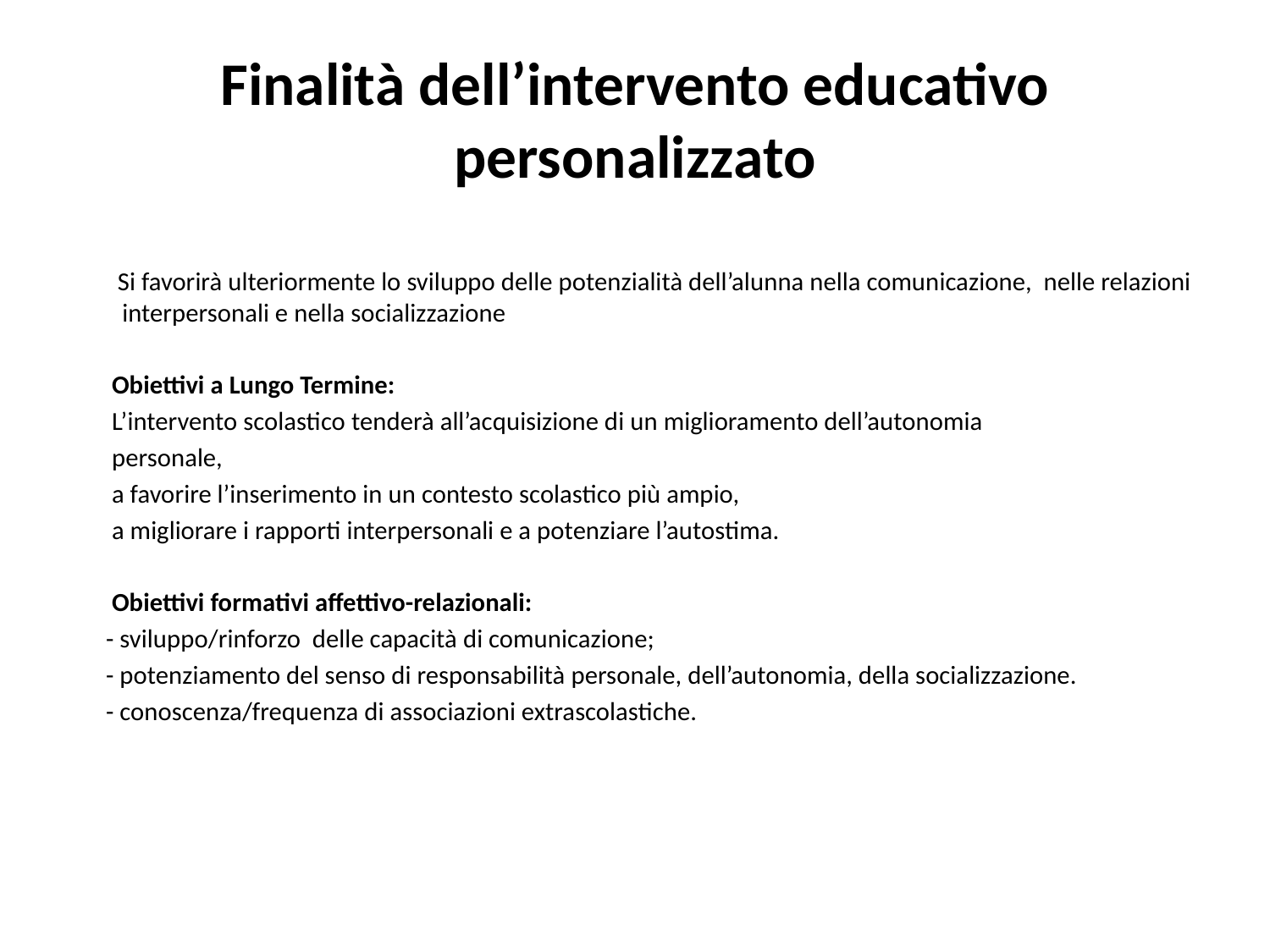

# Finalità dell’intervento educativo personalizzato

       Si favorirà ulteriormente lo sviluppo delle potenzialità dell’alunna nella comunicazione,  nelle relazioni interpersonali e nella socializzazione

      Obiettivi a Lungo Termine:
      L’intervento scolastico tenderà all’acquisizione di un miglioramento dell’autonomia
      personale,
      a favorire l’inserimento in un contesto scolastico più ampio,
      a migliorare i rapporti interpersonali e a potenziare l’autostima.

      Obiettivi formativi affettivo-relazionali:
     - sviluppo/rinforzo  delle capacità di comunicazione;
     - potenziamento del senso di responsabilità personale, dell’autonomia, della socializzazione.
     - conoscenza/frequenza di associazioni extrascolastiche.